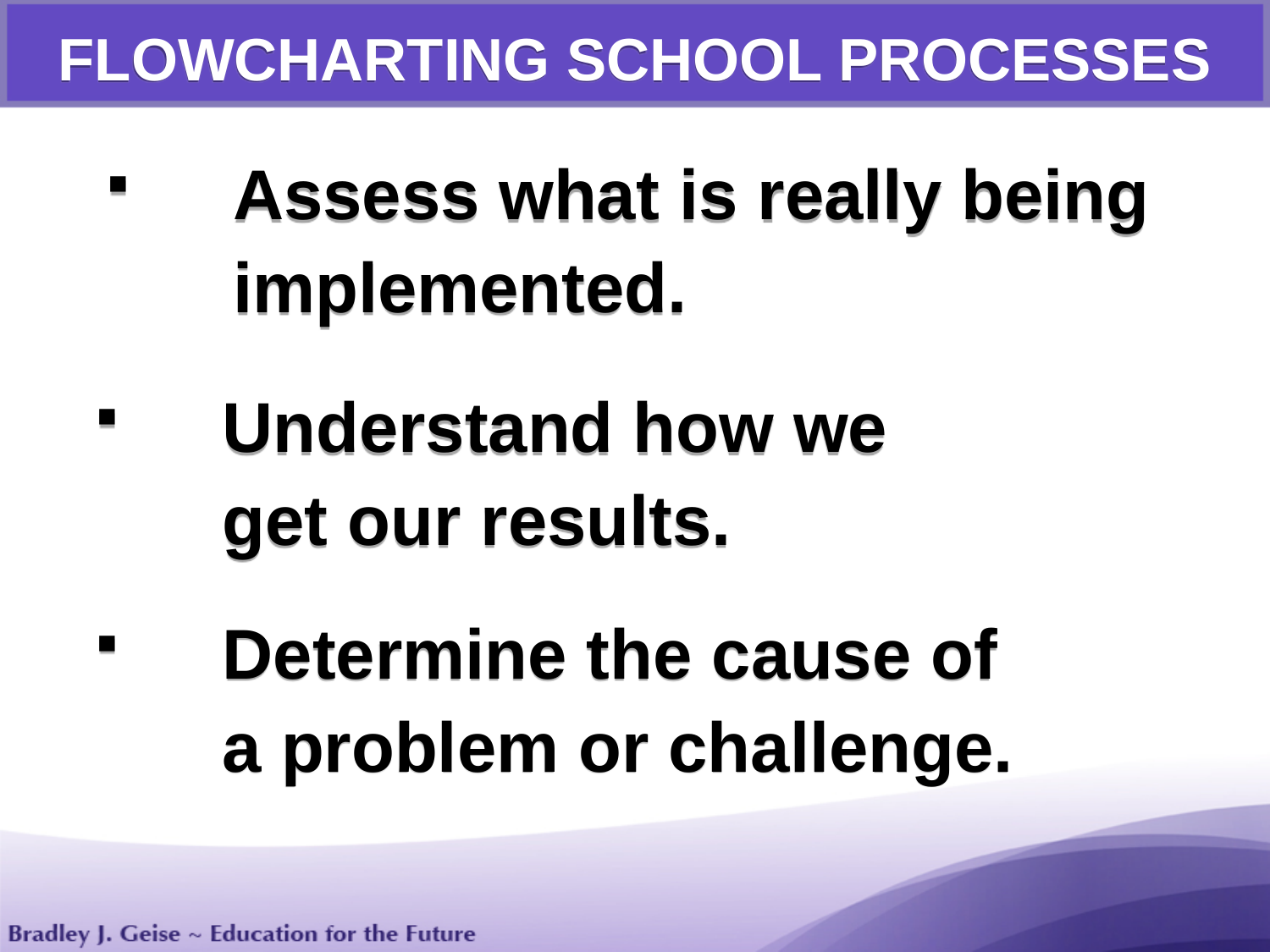

FLOWCHARTING SCHOOL PROCESSES
	Assess what is really being
	implemented.
	Understand how we
	get our results.
	Determine the cause of
	a problem or challenge.